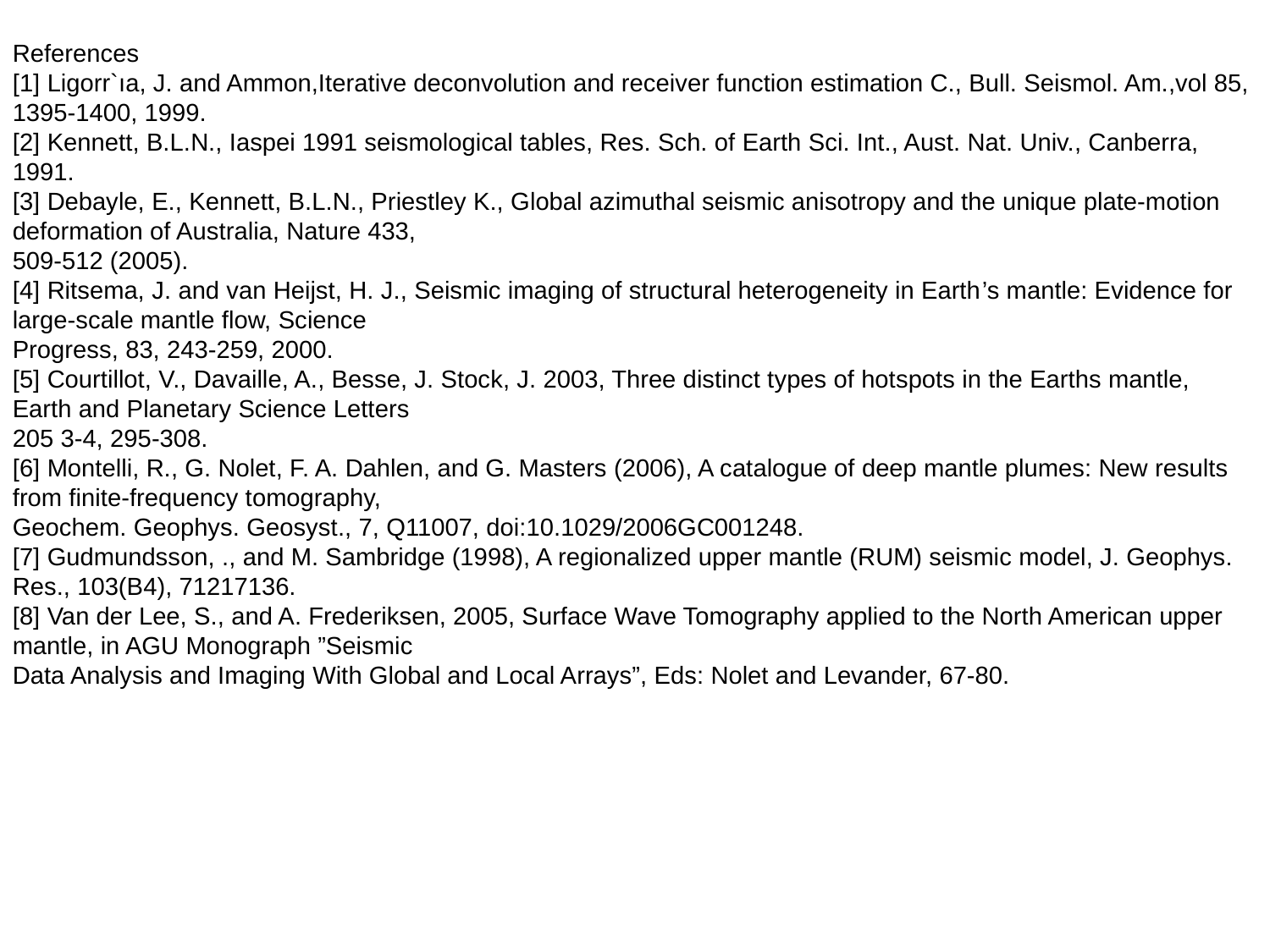

References
[1] Ligorr`ıa, J. and Ammon,Iterative deconvolution and receiver function estimation C., Bull. Seismol. Am.,vol 85, 1395-1400, 1999.
[2] Kennett, B.L.N., Iaspei 1991 seismological tables, Res. Sch. of Earth Sci. Int., Aust. Nat. Univ., Canberra, 1991.
[3] Debayle, E., Kennett, B.L.N., Priestley K., Global azimuthal seismic anisotropy and the unique plate-motion deformation of Australia, Nature 433,
509-512 (2005).
[4] Ritsema, J. and van Heijst, H. J., Seismic imaging of structural heterogeneity in Earth’s mantle: Evidence for large-scale mantle flow, Science
Progress, 83, 243-259, 2000.
[5] Courtillot, V., Davaille, A., Besse, J. Stock, J. 2003, Three distinct types of hotspots in the Earths mantle, Earth and Planetary Science Letters
205 3-4, 295-308.
[6] Montelli, R., G. Nolet, F. A. Dahlen, and G. Masters (2006), A catalogue of deep mantle plumes: New results from finite-frequency tomography,
Geochem. Geophys. Geosyst., 7, Q11007, doi:10.1029/2006GC001248.
[7] Gudmundsson, ., and M. Sambridge (1998), A regionalized upper mantle (RUM) seismic model, J. Geophys. Res., 103(B4), 71217136.
[8] Van der Lee, S., and A. Frederiksen, 2005, Surface Wave Tomography applied to the North American upper mantle, in AGU Monograph ”Seismic
Data Analysis and Imaging With Global and Local Arrays”, Eds: Nolet and Levander, 67-80.